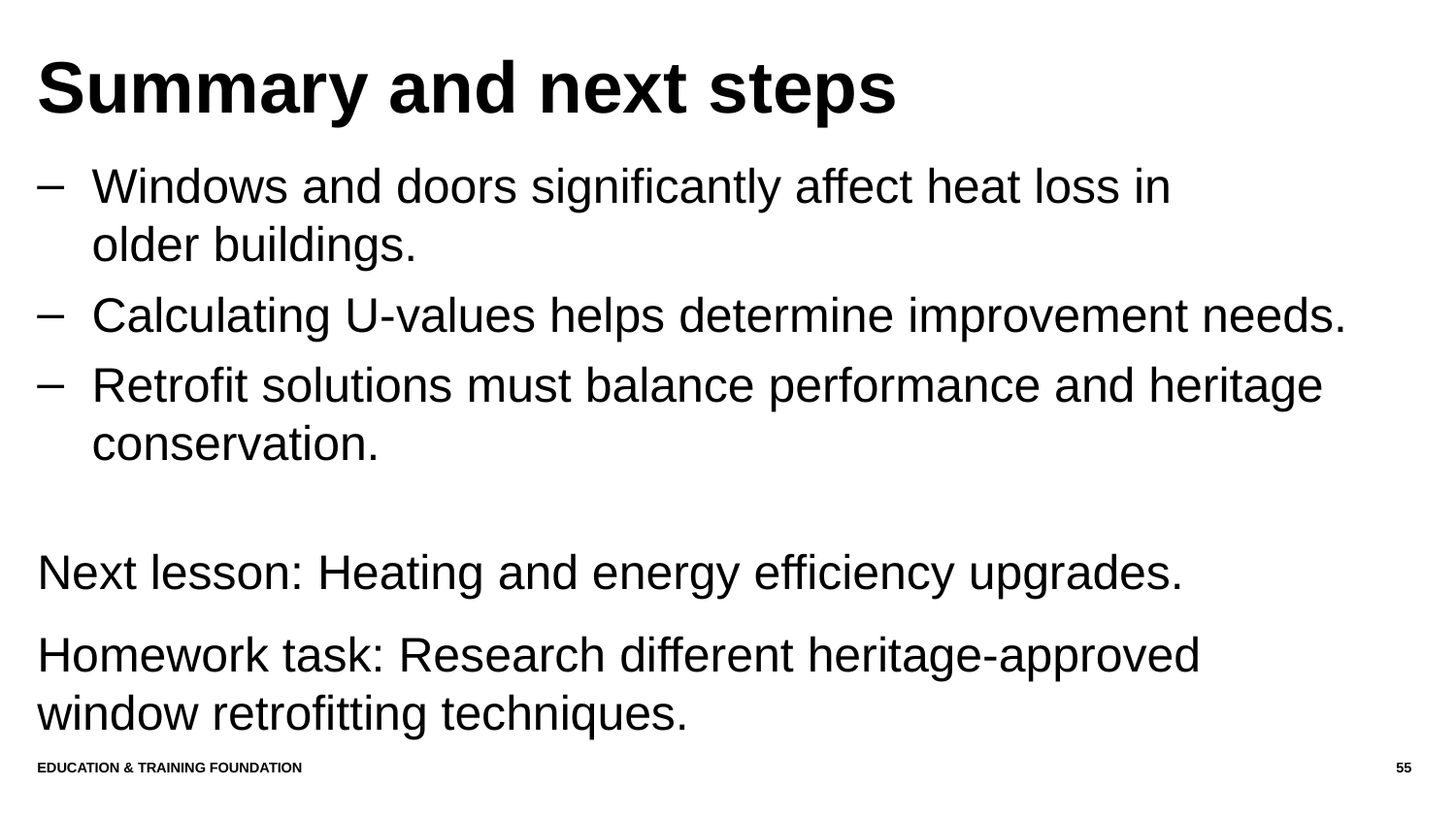

# Summary and next steps

Windows and doors significantly affect heat loss in
older buildings.
Calculating U-values helps determine improvement needs.
Retrofit solutions must balance performance and heritage conservation.

Next lesson: Heating and energy efficiency upgrades.
Homework task: Research different heritage-approved
window retrofitting techniques.

Education & Training Foundation
55